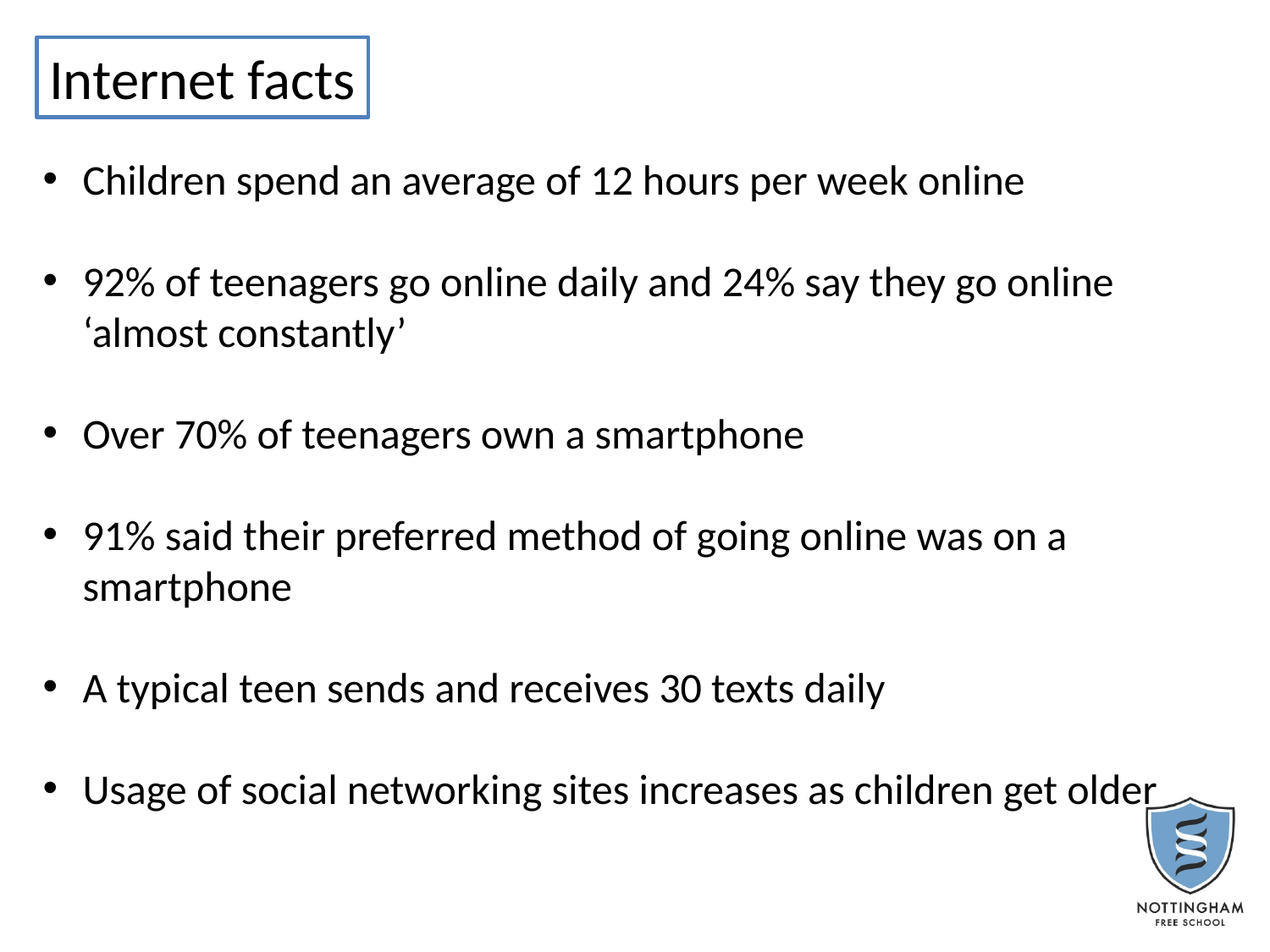

Internet facts
Children spend an average of 12 hours per week online

92% of teenagers go online daily and 24% say they go online ‘almost constantly’

Over 70% of teenagers own a smartphone

91% said their preferred method of going online was on a smartphone

A typical teen sends and receives 30 texts daily

Usage of social networking sites increases as children get older